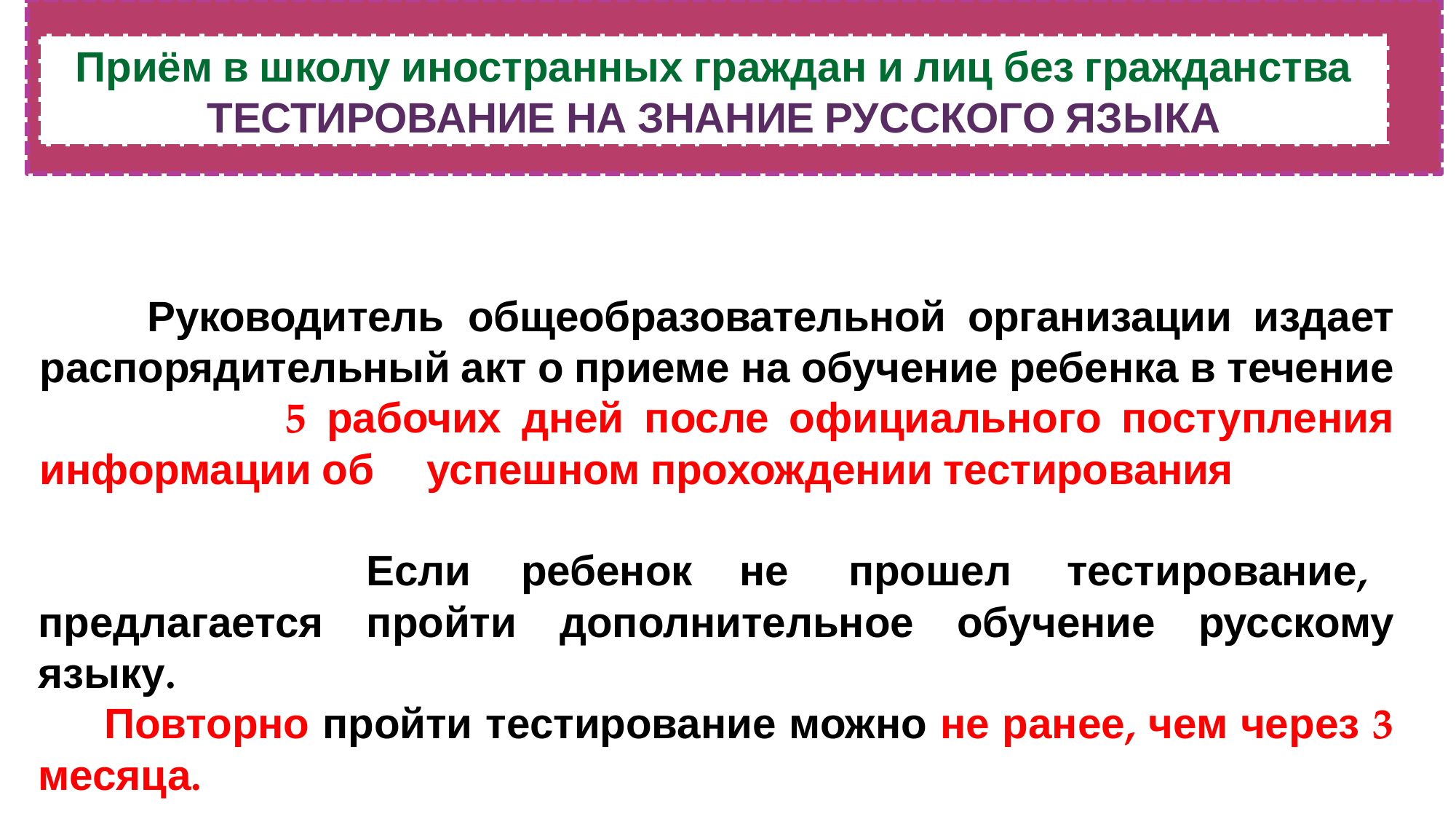

Приём в школу иностранных граждан и лиц без гражданства
ТЕСТИРОВАНИЕ НА ЗНАНИЕ РУССКОГО ЯЗЫКА

     Руководитель общеобразовательной организации издает распорядительный акт о приеме на обучение ребенка в течение             5 рабочих дней после официального поступления информации об     успешном прохождении тестирования

      Если	ребенок	не	прошел	тестирование,	предлагается пройти дополнительное обучение русскому языку.
     Повторно пройти тестирование можно не ранее, чем через 3 месяца.